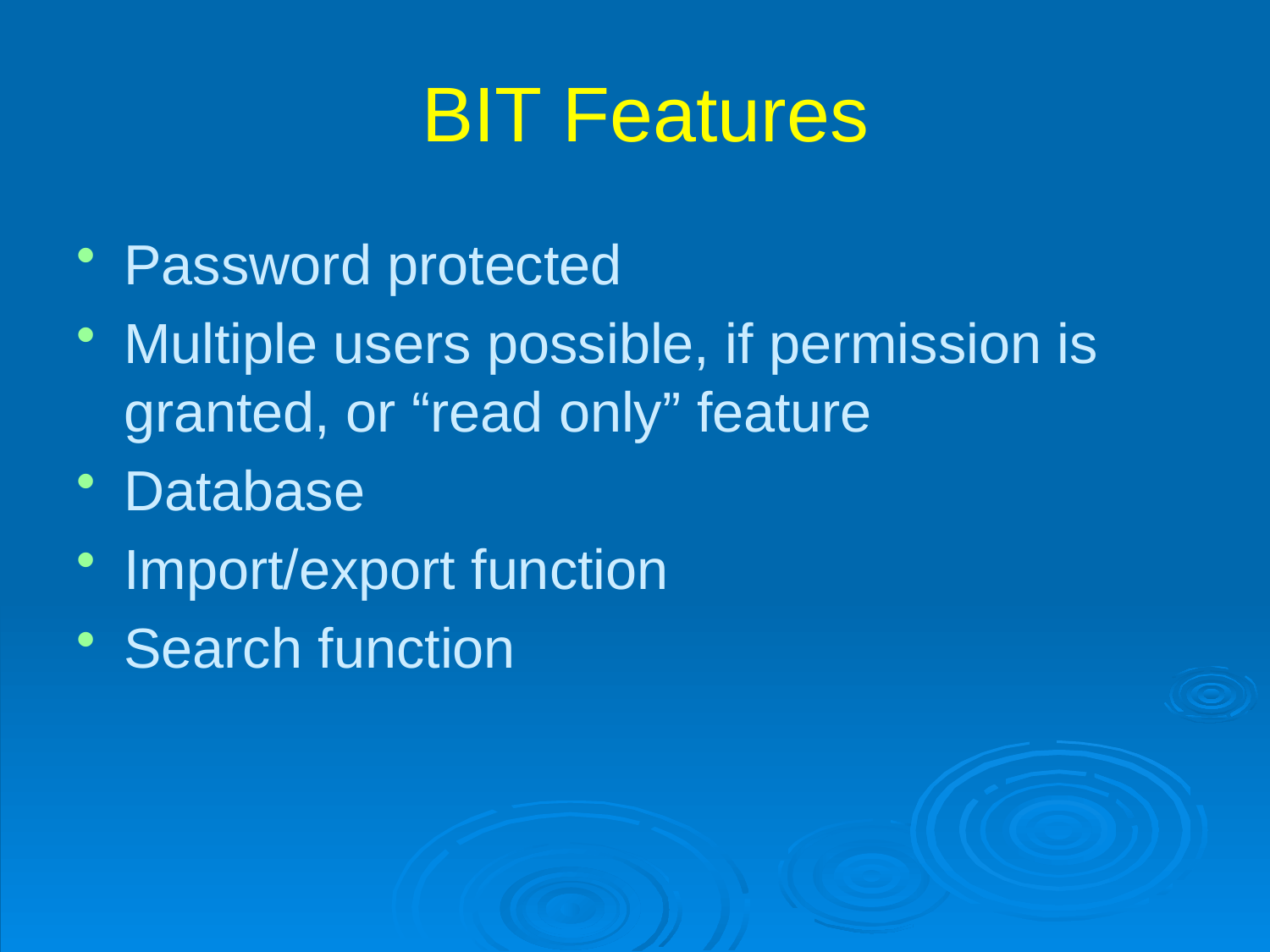

# BIT Features
Password protected
Multiple users possible, if permission is granted, or “read only” feature
Database
Import/export function
Search function